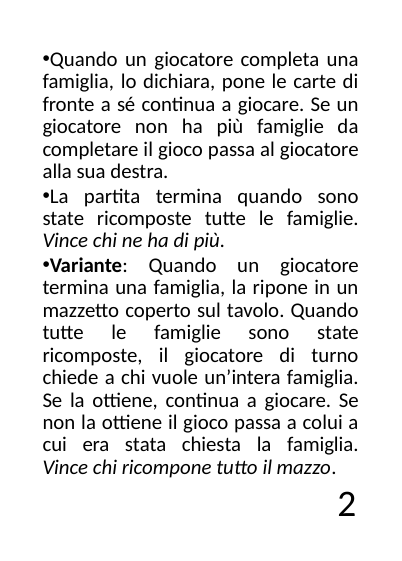

Quando un giocatore completa una famiglia, lo dichiara, pone le carte di fronte a sé continua a giocare. Se un giocatore non ha più famiglie da completare il gioco passa al giocatore alla sua destra.
La partita termina quando sono state ricomposte tutte le famiglie. Vince chi ne ha di più.
Variante: Quando un giocatore termina una famiglia, la ripone in un mazzetto coperto sul tavolo. Quando tutte le famiglie sono state ricomposte, il giocatore di turno chiede a chi vuole un’intera famiglia. Se la ottiene, continua a giocare. Se non la ottiene il gioco passa a colui a cui era stata chiesta la famiglia.
Vince chi ricompone tutto il mazzo.
2